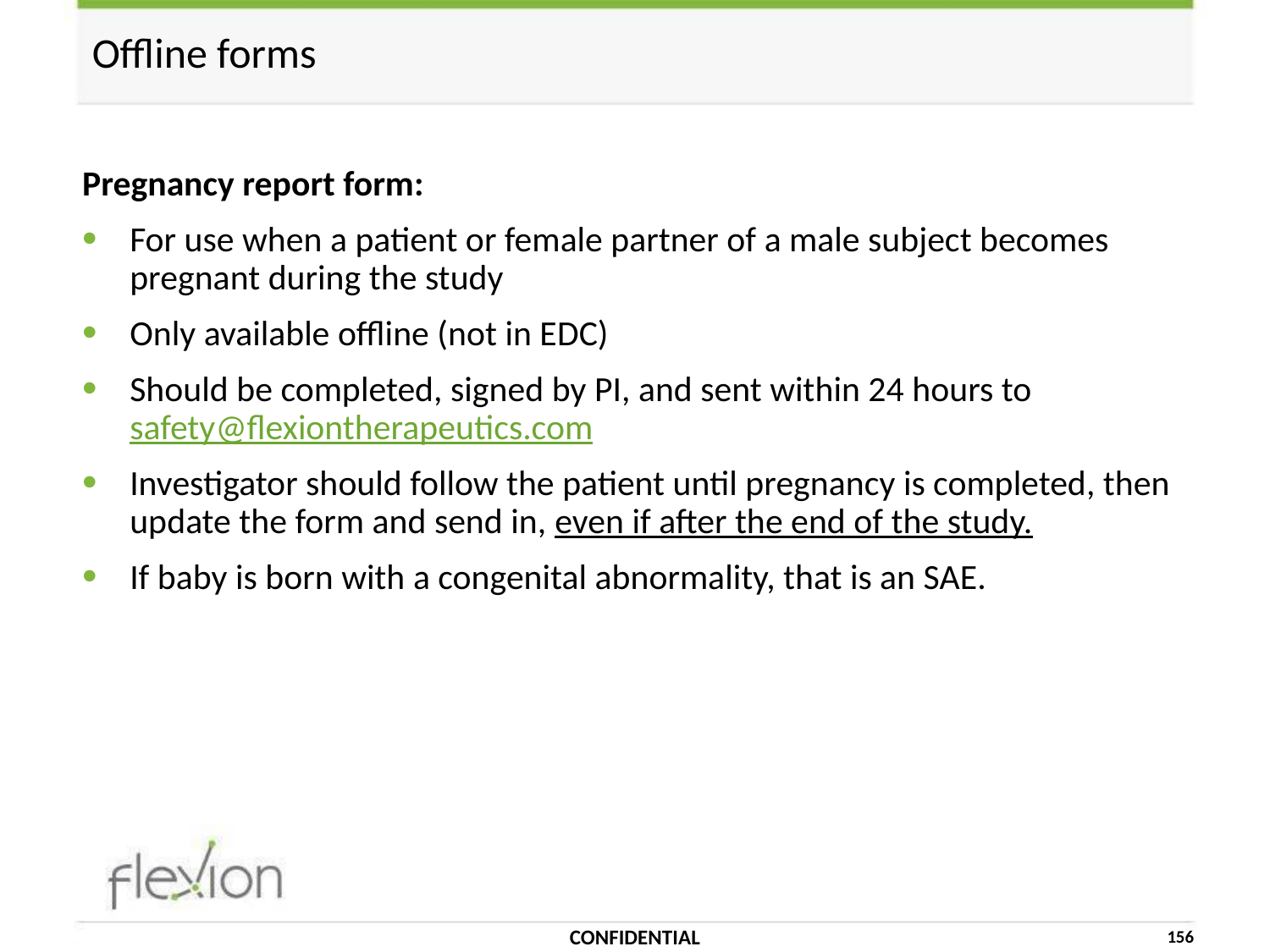

# Offline forms
Pregnancy report form:
For use when a patient or female partner of a male subject becomes pregnant during the study
Only available offline (not in EDC)
Should be completed, signed by PI, and sent within 24 hours to safety@flexiontherapeutics.com
Investigator should follow the patient until pregnancy is completed, then update the form and send in, even if after the end of the study.
If baby is born with a congenital abnormality, that is an SAE.
CONFIDENTIAL
156